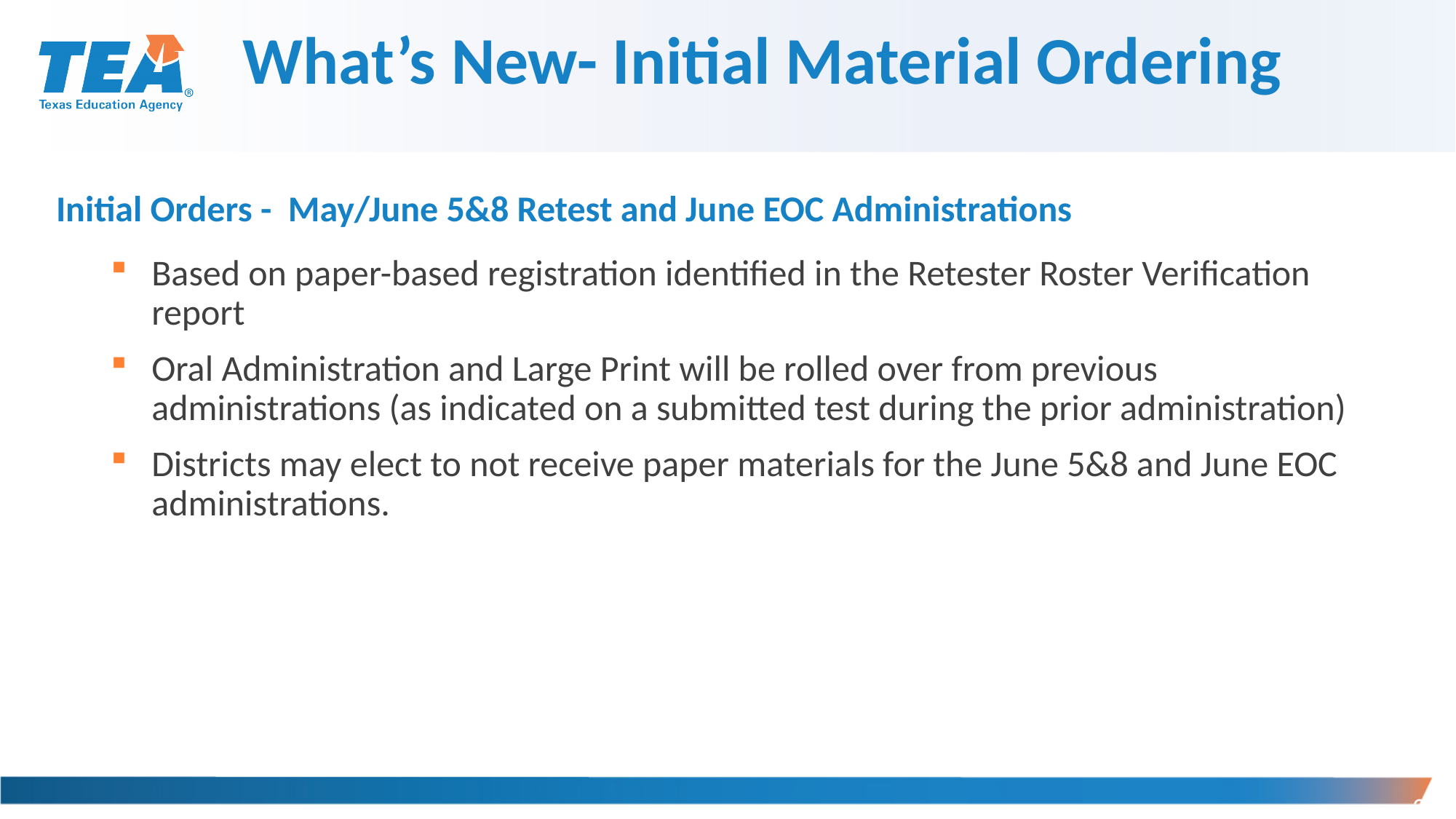

# What’s New- Initial Material Ordering
Initial Orders -  May/June 5&8 Retest and June EOC Administrations
Based on paper-based registration identified in the Retester Roster Verification report
Oral Administration and Large Print will be rolled over from previous administrations (as indicated on a submitted test during the prior administration)
Districts may elect to not receive paper materials for the June 5&8 and June EOC administrations.

313